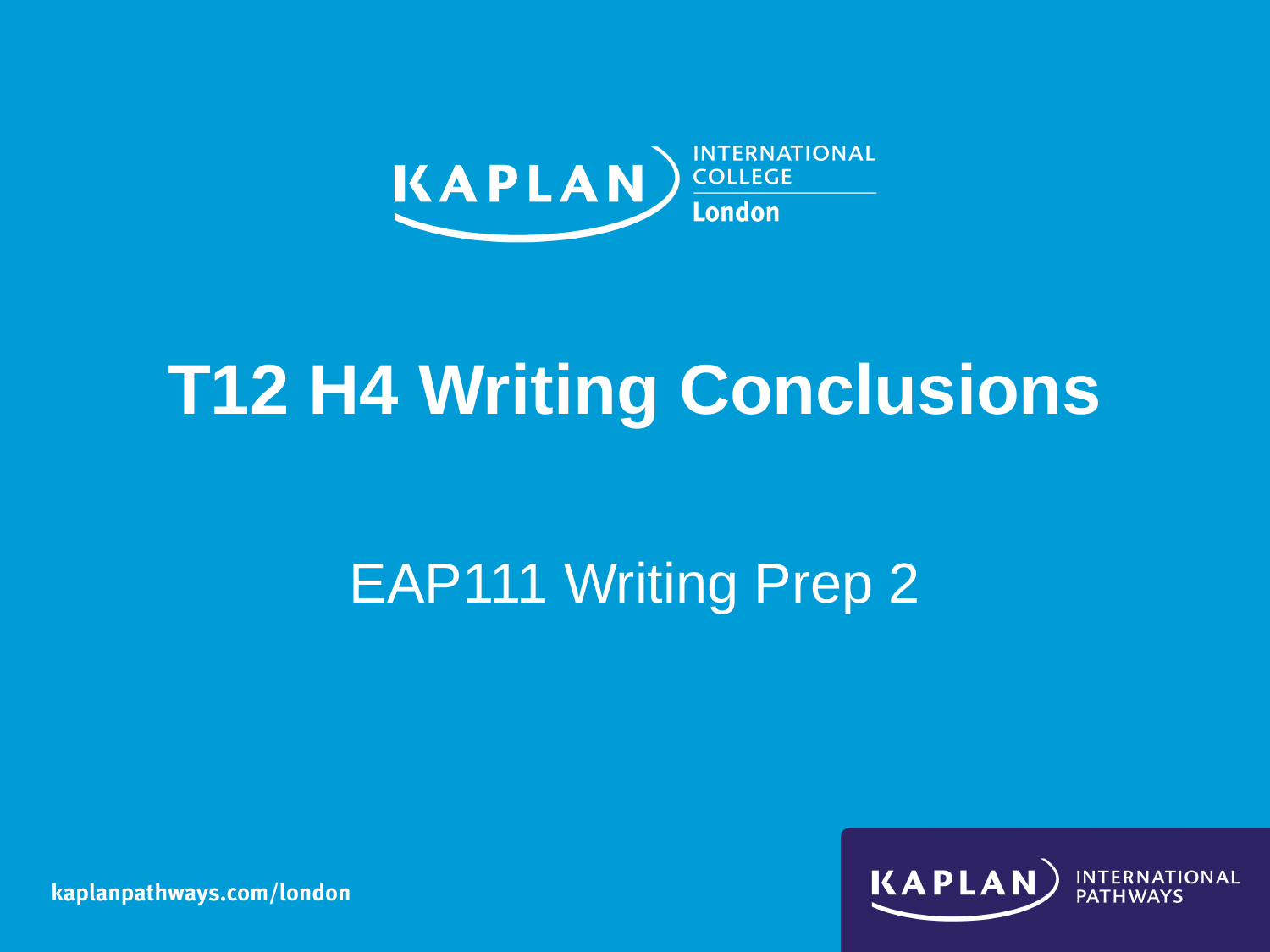

# T12 H4 Writing Conclusions
EAP111 Writing Prep 2